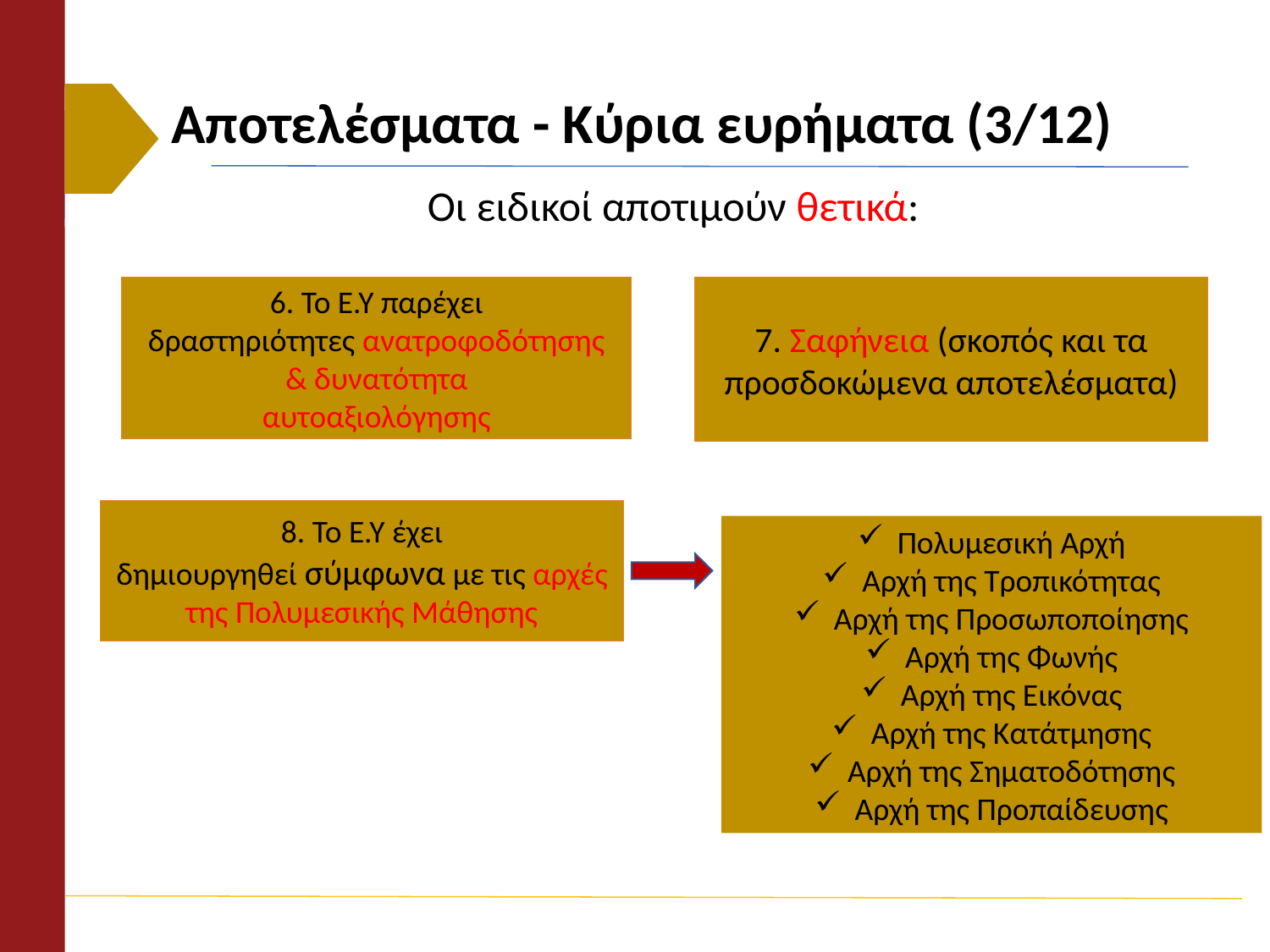

# Αποτελέσματα - Κύρια ευρήματα (3/12)
Οι ειδικοί αποτιμούν θετικά:
6. Το Ε.Υ παρέχει
δραστηριότητες ανατροφοδότησης & δυνατότητα
αυτοαξιολόγησης
7. Σαφήνεια (σκοπός και τα προσδοκώμενα αποτελέσματα)

8. Το Ε.Υ έχει
δημιουργηθεί σύμφωνα με τις αρχές της Πολυμεσικής Μάθησης

Πολυμεσική Αρχή
Αρχή της Τροπικότητας
Αρχή της Προσωποποίησης
Αρχή της Φωνής
Αρχή της Εικόνας
Αρχή της Κατάτμησης
Αρχή της Σηματοδότησης
Αρχή της Προπαίδευσης